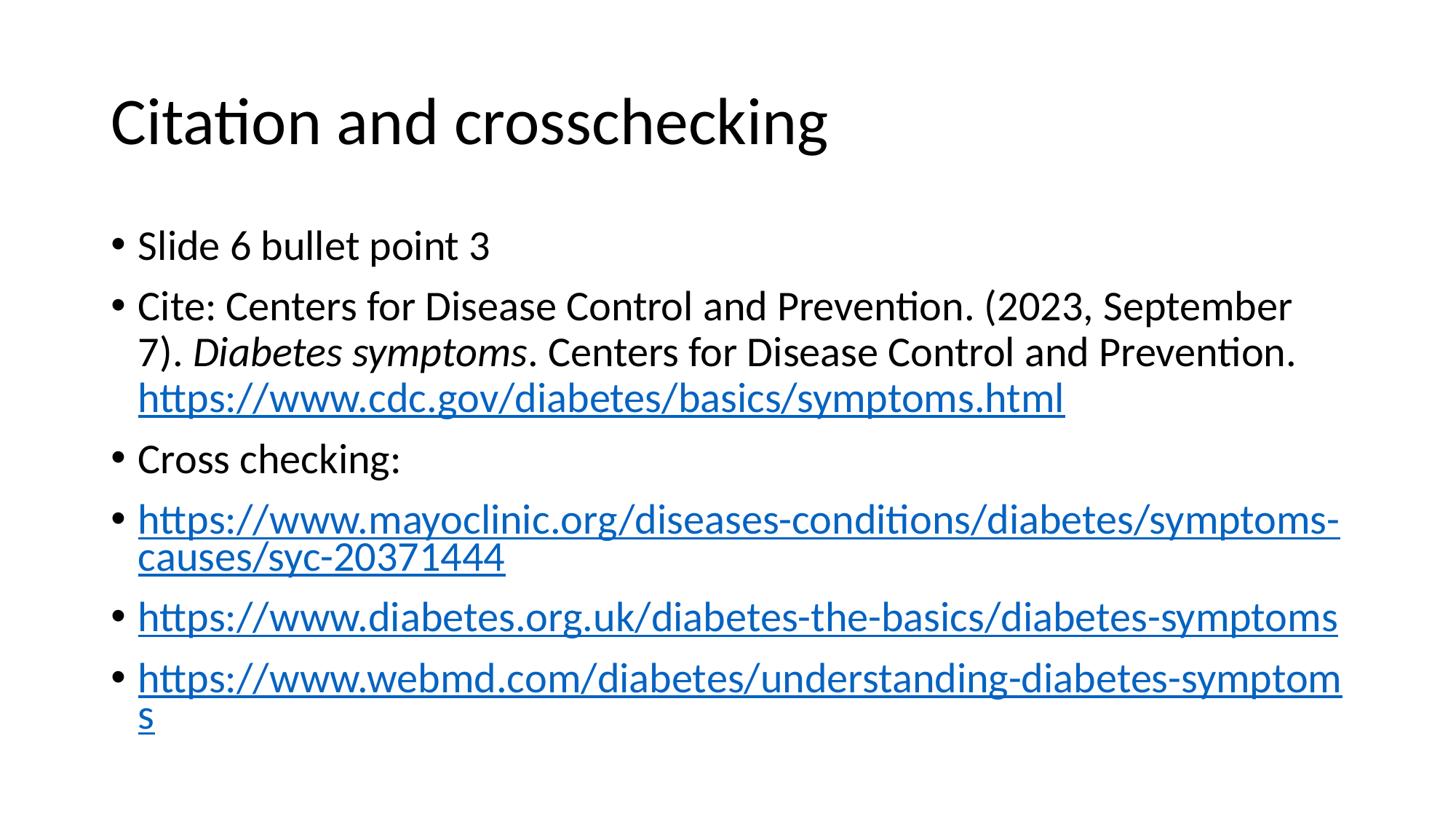

# Citation and crosschecking
Slide 6 bullet point 3
Cite: Centers for Disease Control and Prevention. (2023, September 7). Diabetes symptoms. Centers for Disease Control and Prevention. https://www.cdc.gov/diabetes/basics/symptoms.html
Cross checking:
https://www.mayoclinic.org/diseases-conditions/diabetes/symptoms-causes/syc-20371444
https://www.diabetes.org.uk/diabetes-the-basics/diabetes-symptoms
https://www.webmd.com/diabetes/understanding-diabetes-symptoms